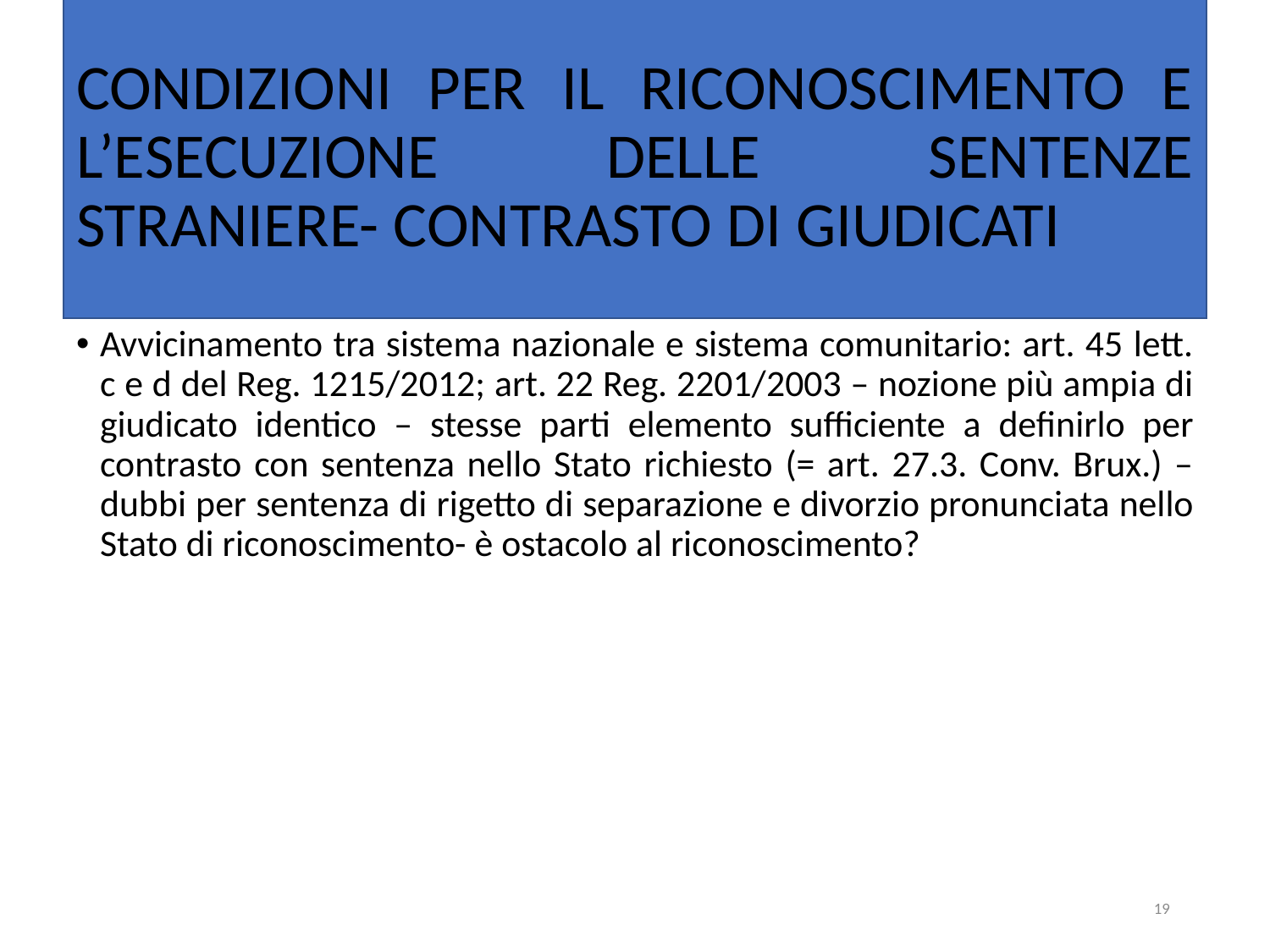

# CONDIZIONI PER IL RICONOSCIMENTO E L’ESECUZIONE DELLE SENTENZE STRANIERE- CONTRASTO DI GIUDICATI
Avvicinamento tra sistema nazionale e sistema comunitario: art. 45 lett. c e d del Reg. 1215/2012; art. 22 Reg. 2201/2003 – nozione più ampia di giudicato identico – stesse parti elemento sufficiente a definirlo per contrasto con sentenza nello Stato richiesto (= art. 27.3. Conv. Brux.) – dubbi per sentenza di rigetto di separazione e divorzio pronunciata nello Stato di riconoscimento- è ostacolo al riconoscimento?

19